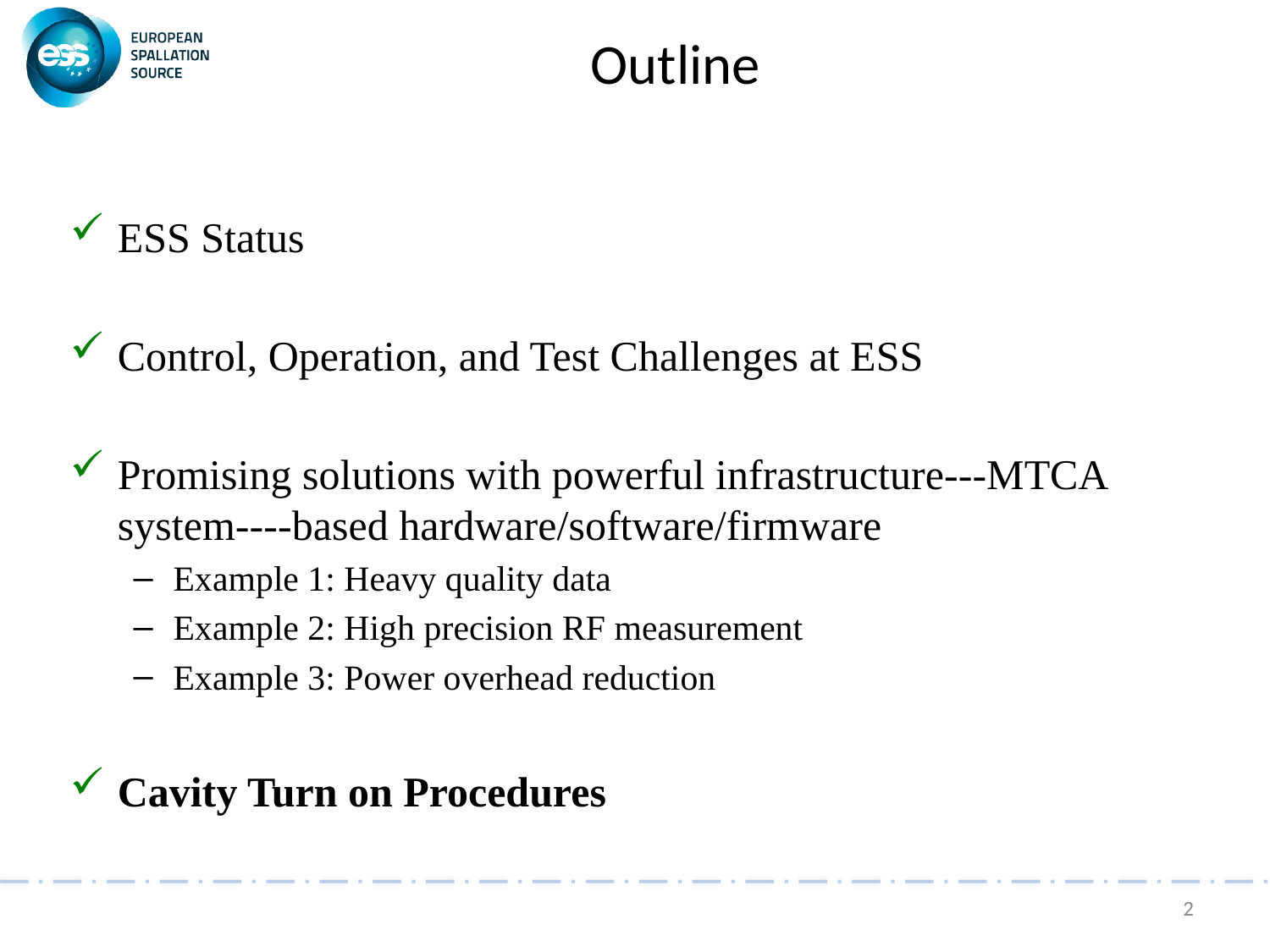

# Outline

ESS Status

Control, Operation, and Test Challenges at ESS

Promising solutions with powerful infrastructure---MTCA system----based hardware/software/firmware
Example 1: Heavy quality data
Example 2: High precision RF measurement
Example 3: Power overhead reduction

Cavity Turn on Procedures
2